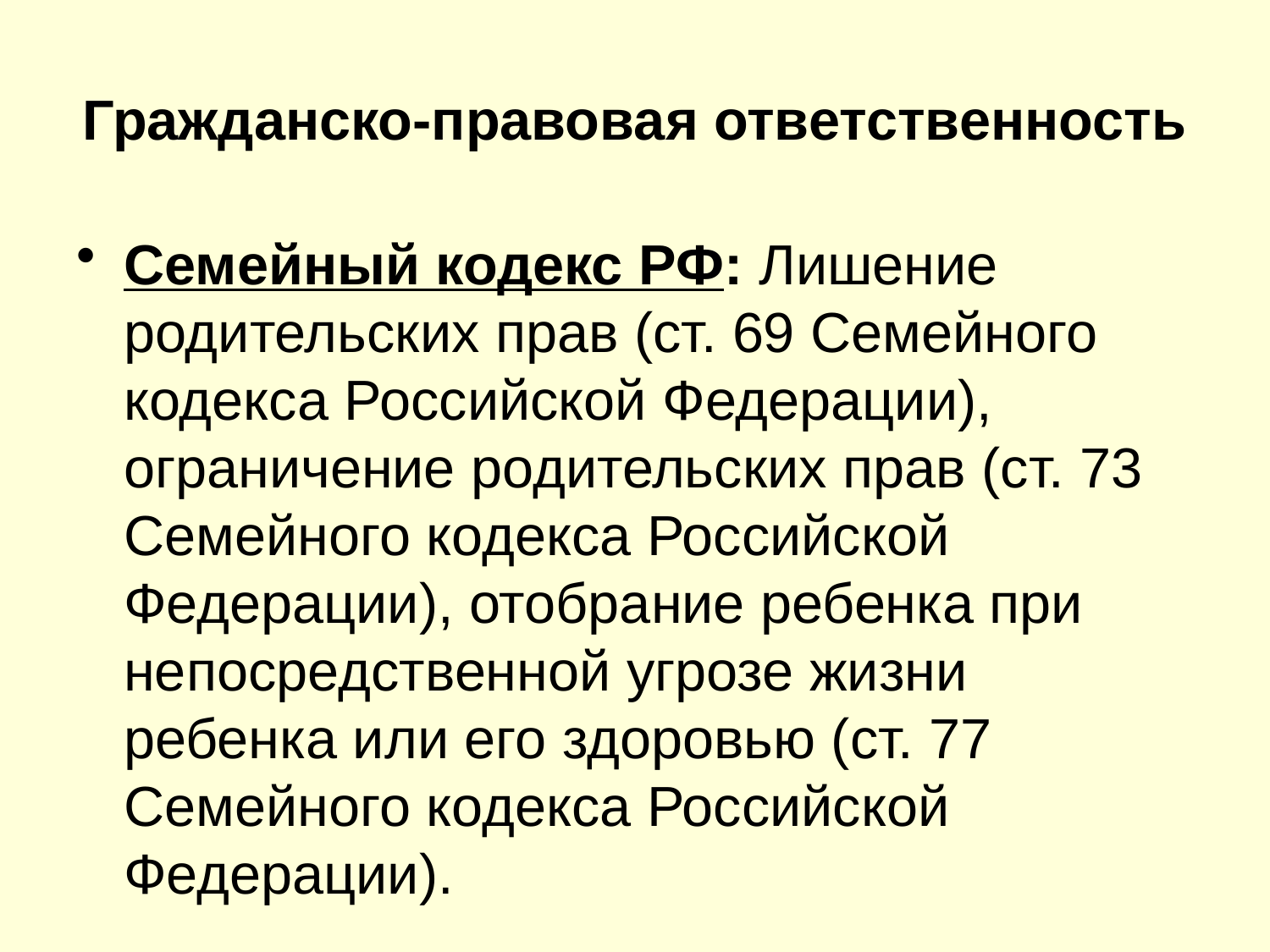

Гражданско-правовая ответственность
Семейный кодекс РФ: Лишение родительских прав (ст. 69 Семейного кодекса Российской Федерации), ограничение родительских прав (ст. 73 Семейного кодекса Российской Федерации), отобрание ребенка при непосредственной угрозе жизни ребенка или его здоровью (ст. 77 Семейного кодекса Российской Федерации).